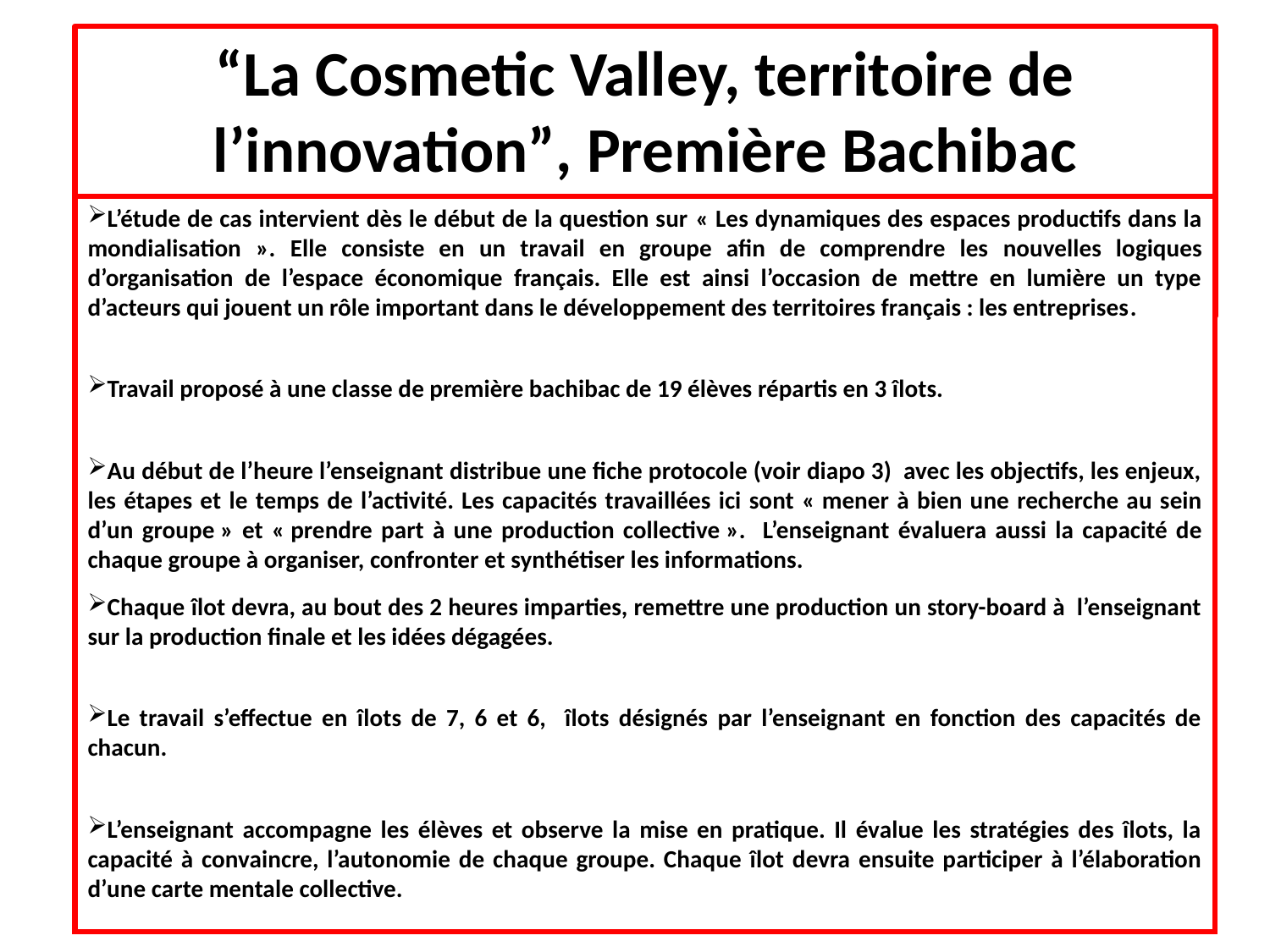

“La Cosmetic Valley, territoire de l’innovation”, Première Bachibac
L’étude de cas intervient dès le début de la question sur « Les dynamiques des espaces productifs dans la mondialisation ». Elle consiste en un travail en groupe afin de comprendre les nouvelles logiques d’organisation de l’espace économique français. Elle est ainsi l’occasion de mettre en lumière un type d’acteurs qui jouent un rôle important dans le développement des territoires français : les entreprises.

Travail proposé à une classe de première bachibac de 19 élèves répartis en 3 îlots.

Au début de l’heure l’enseignant distribue une fiche protocole (voir diapo 3)  avec les objectifs, les enjeux, les étapes et le temps de l’activité. Les capacités travaillées ici sont « mener à bien une recherche au sein d’un groupe » et « prendre part à une production collective ».  L’enseignant évaluera aussi la capacité de chaque groupe à organiser, confronter et synthétiser les informations.
Chaque îlot devra, au bout des 2 heures imparties, remettre une production un story-board à  l’enseignant sur la production finale et les idées dégagées.

Le travail s’effectue en îlots de 7, 6 et 6,  îlots désignés par l’enseignant en fonction des capacités de chacun.

L’enseignant accompagne les élèves et observe la mise en pratique. Il évalue les stratégies des îlots, la capacité à convaincre, l’autonomie de chaque groupe. Chaque îlot devra ensuite participer à l’élaboration d’une carte mentale collective.